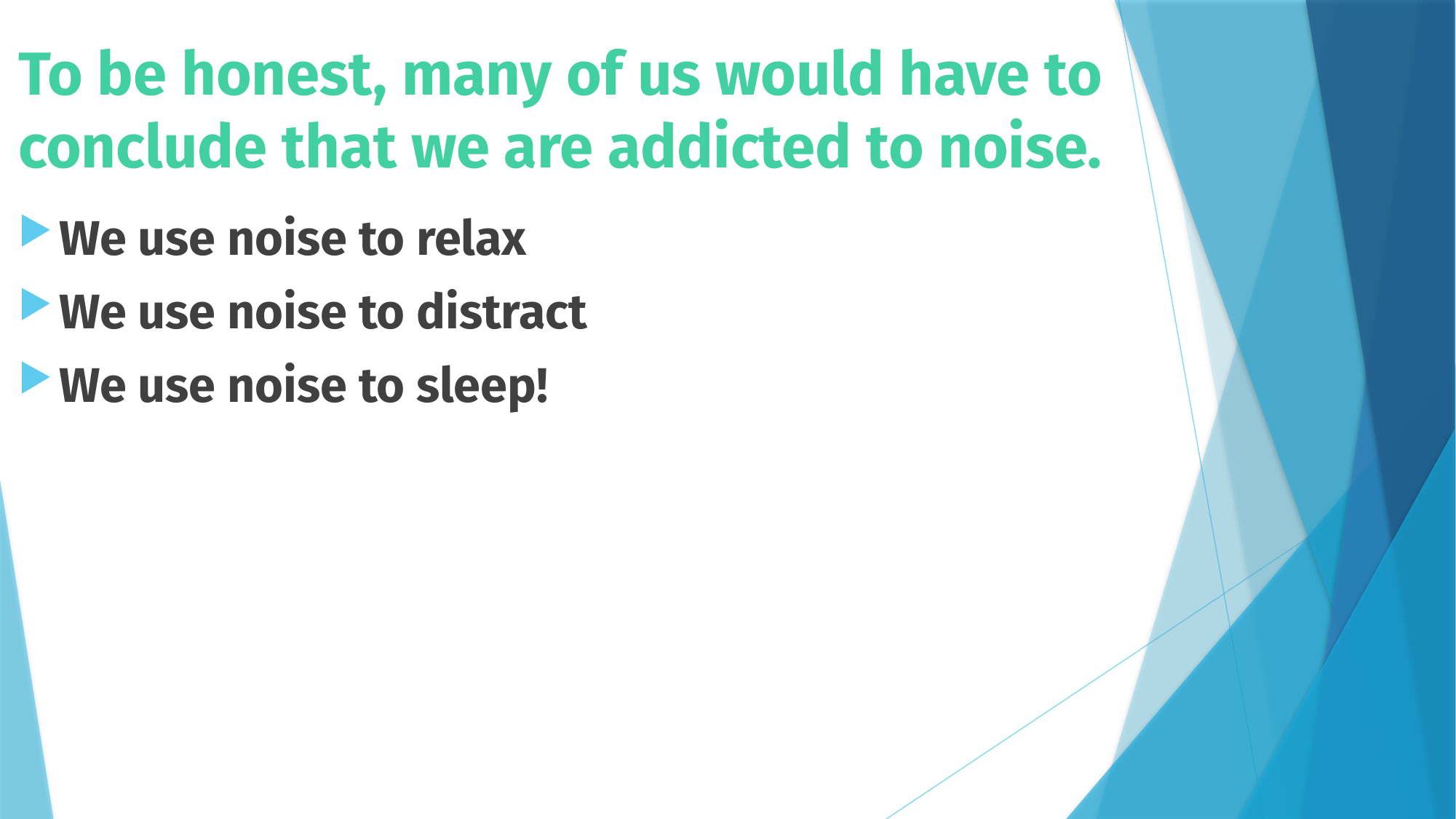

# To be honest, many of us would have to conclude that we are addicted to noise.
We use noise to relax
We use noise to distract
We use noise to sleep!